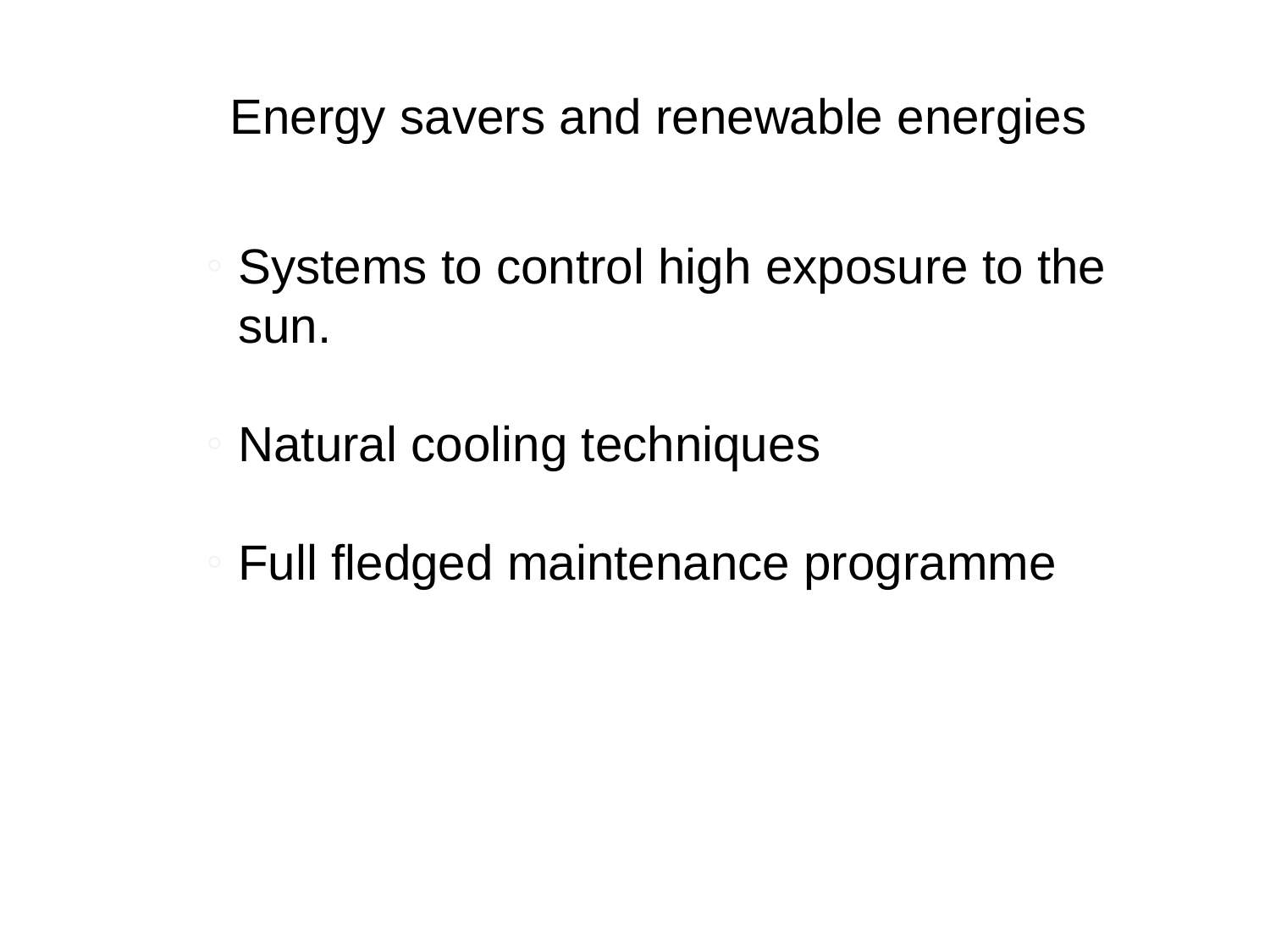

# Energy savers and renewable energies
Systems to control high exposure to the sun.

Natural cooling techniques

Full fledged maintenance programme